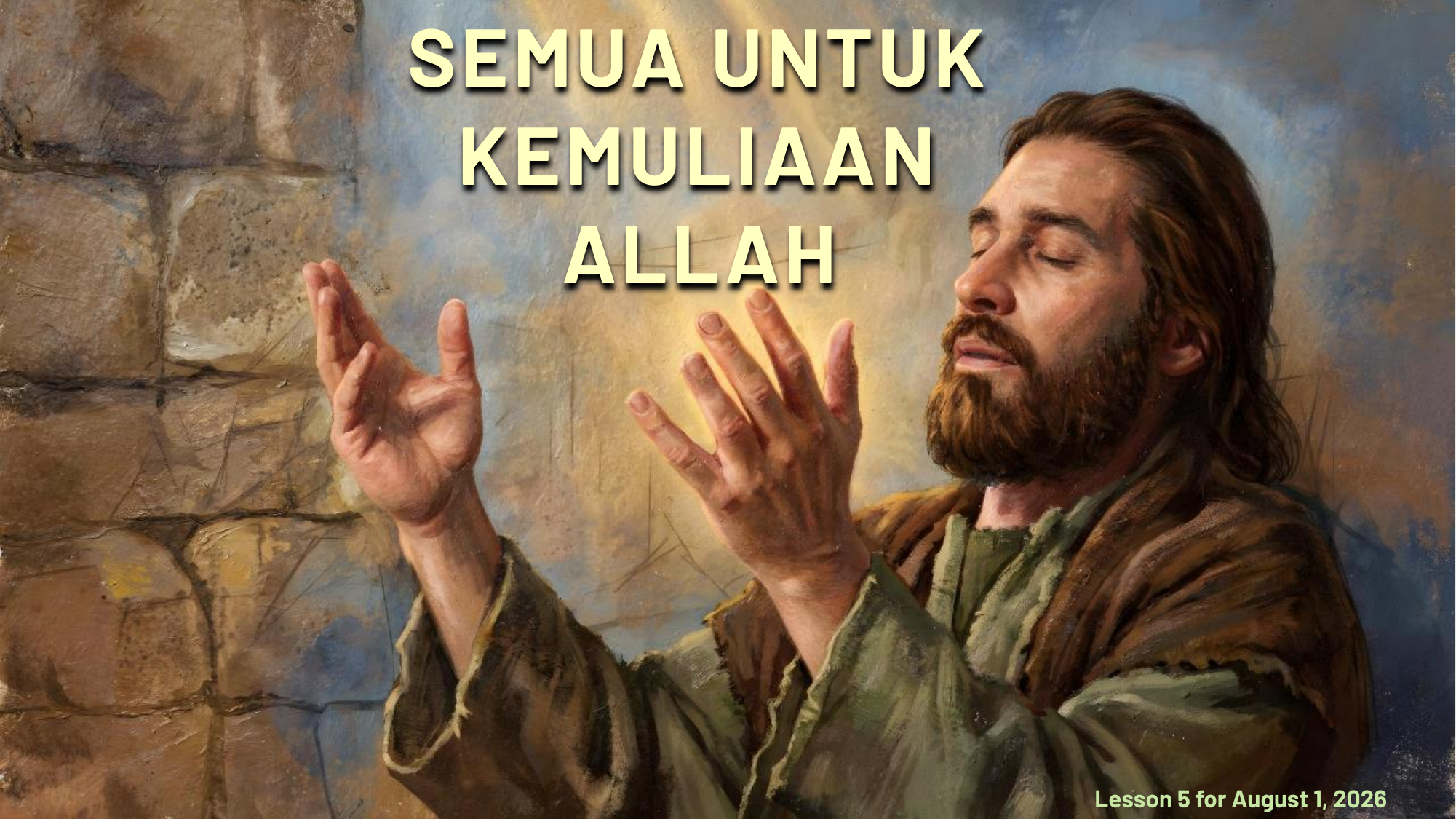

SEMUA UNTUK KEMULIAAN ALLAH
Lesson 5 for August 1, 2026